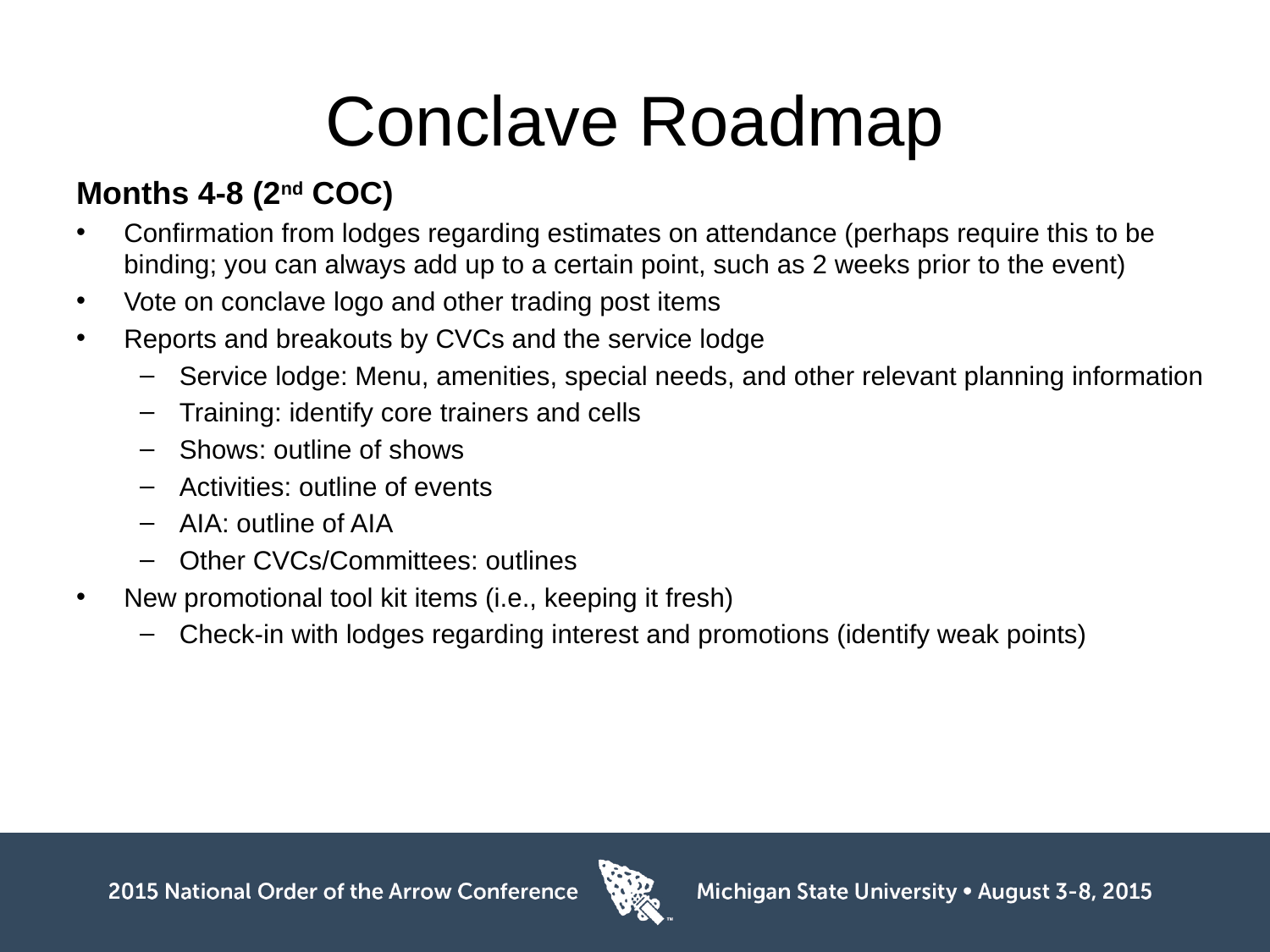

# Conclave Roadmap
Months 4-8 (2nd COC)
Confirmation from lodges regarding estimates on attendance (perhaps require this to be binding; you can always add up to a certain point, such as 2 weeks prior to the event)
Vote on conclave logo and other trading post items
Reports and breakouts by CVCs and the service lodge
Service lodge: Menu, amenities, special needs, and other relevant planning information
Training: identify core trainers and cells
Shows: outline of shows
Activities: outline of events
AIA: outline of AIA
Other CVCs/Committees: outlines
New promotional tool kit items (i.e., keeping it fresh)
Check-in with lodges regarding interest and promotions (identify weak points)